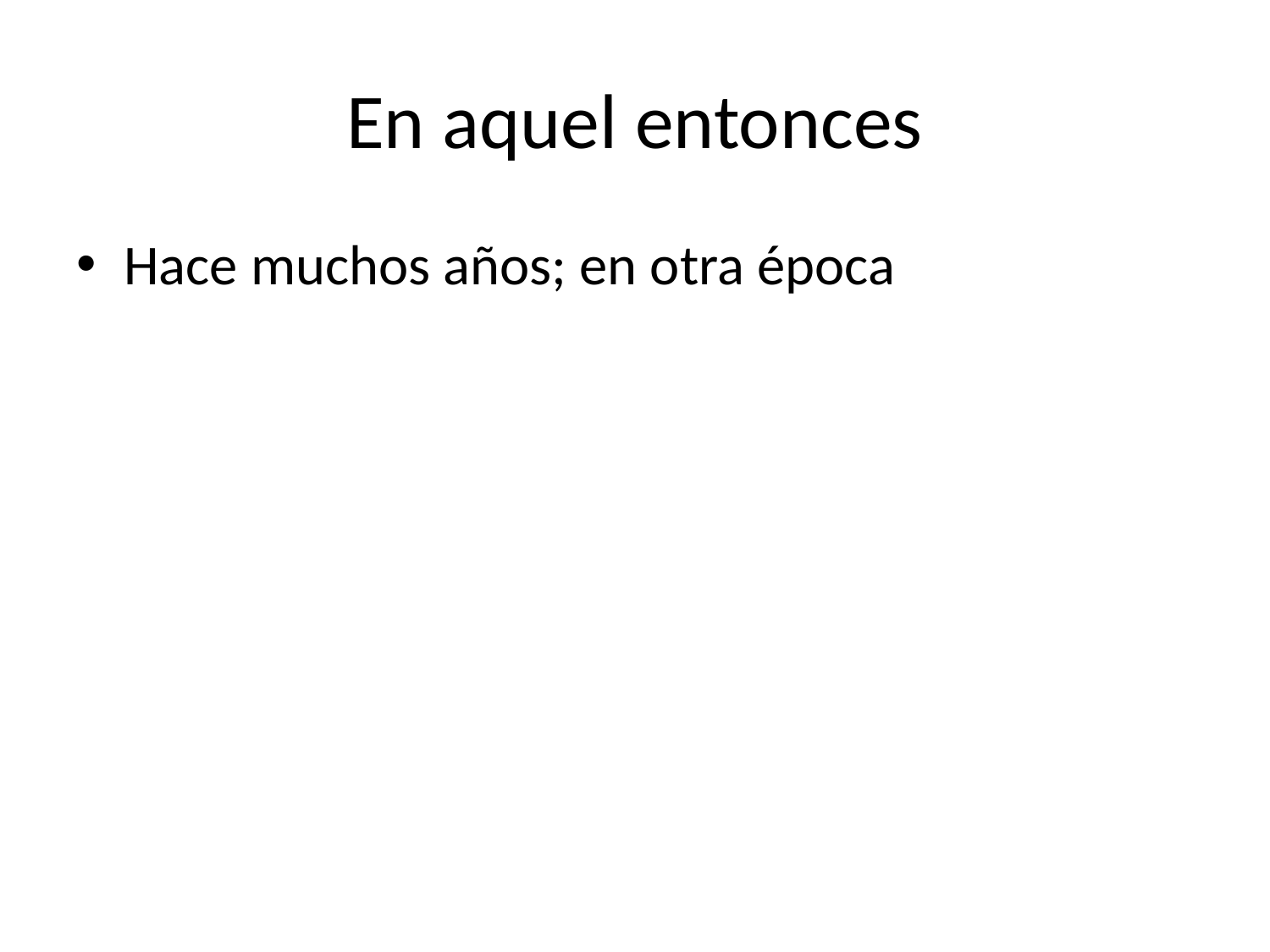

# En aquel entonces
Hace muchos años; en otra época